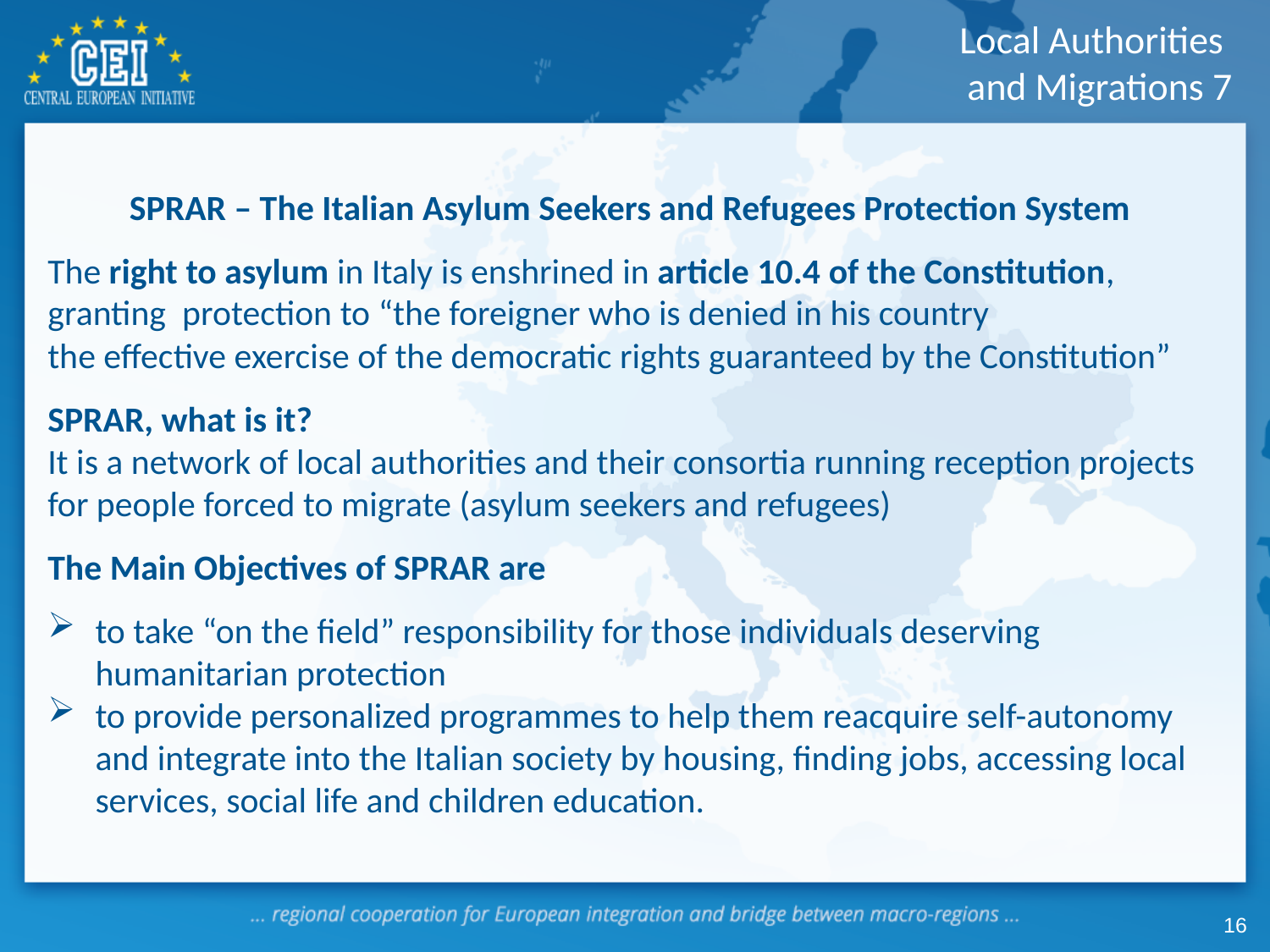

Local Authorities
and Migrations 7
# SPRAR – The Italian Asylum Seekers and Refugees Protection System

The right to asylum in Italy is enshrined in article 10.4 of the Constitution,
granting  protection to “the foreigner who is denied in his country
the effective exercise of the democratic rights guaranteed by the Constitution”

SPRAR, what is it?
It is a network of local authorities and their consortia running reception projects
for people forced to migrate (asylum seekers and refugees)

The Main Objectives of SPRAR are

to take “on the field” responsibility for those individuals deserving humanitarian protection
to provide personalized programmes to help them reacquire self-autonomy and integrate into the Italian society by housing, finding jobs, accessing local services, social life and children education.
16